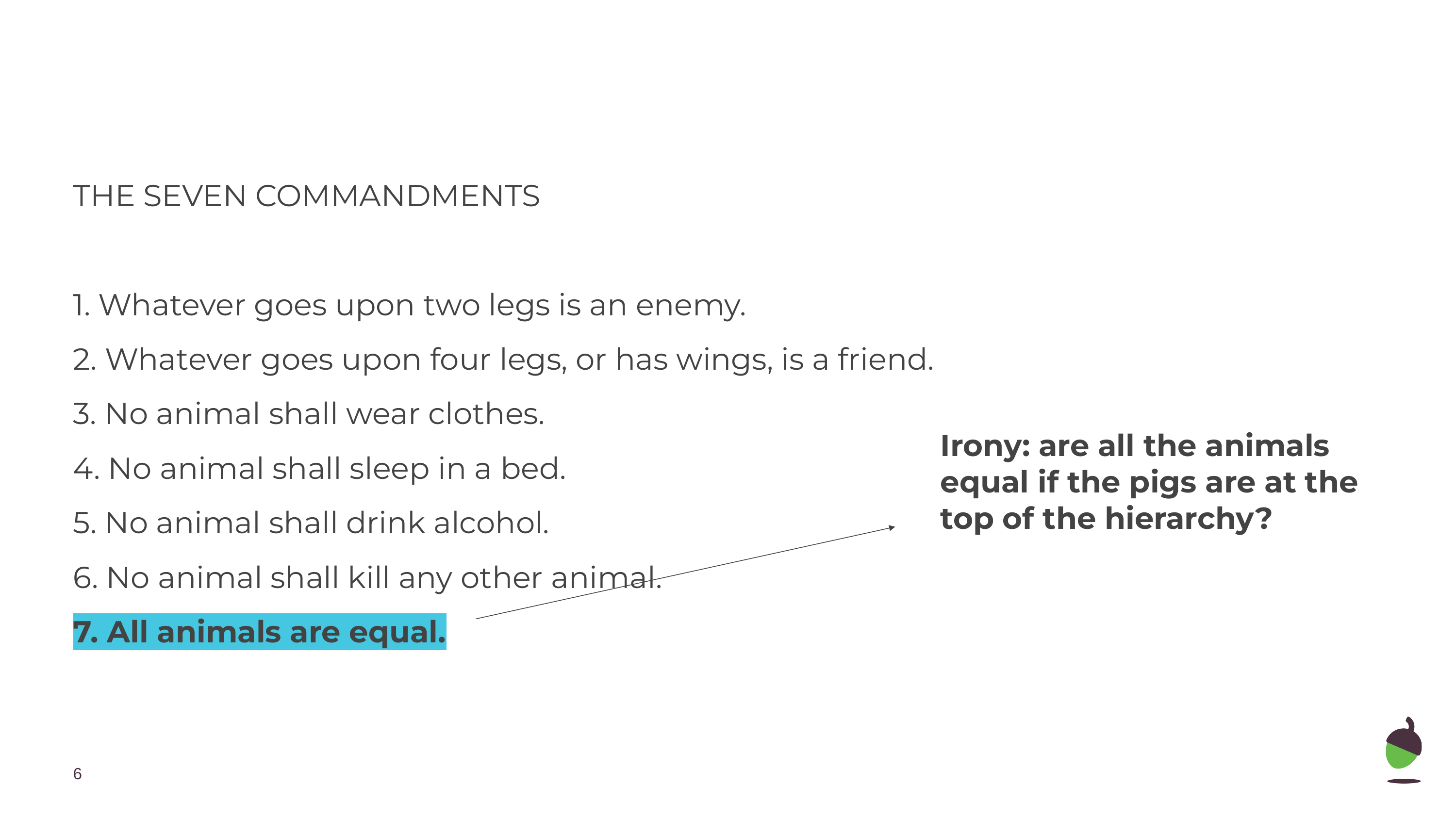

THE SEVEN COMMANDMENTS

1. Whatever goes upon two legs is an enemy.
2. Whatever goes upon four legs, or has wings, is a friend.
3. No animal shall wear clothes.
4. No animal shall sleep in a bed.
5. No animal shall drink alcohol.
6. No animal shall kill any other animal.
7. All animals are equal.
Irony: are all the animals equal if the pigs are at the top of the hierarchy?
6